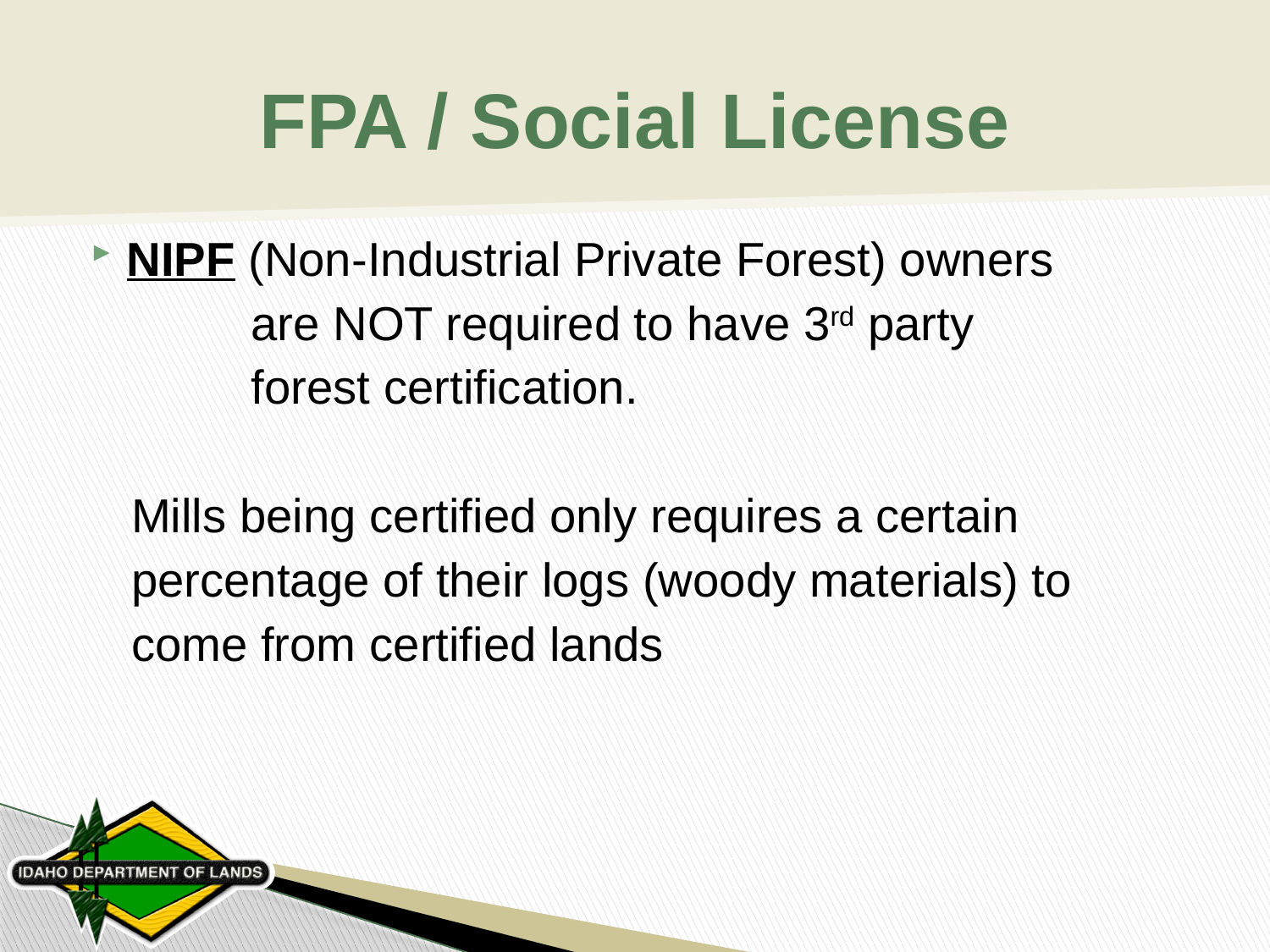

# FPA / Social License
NIPF (Non-Industrial Private Forest) owners
            are NOT required to have 3rd party
            forest certification.

   Mills being certified only requires a certain
   percentage of their logs (woody materials) to
   come from certified lands